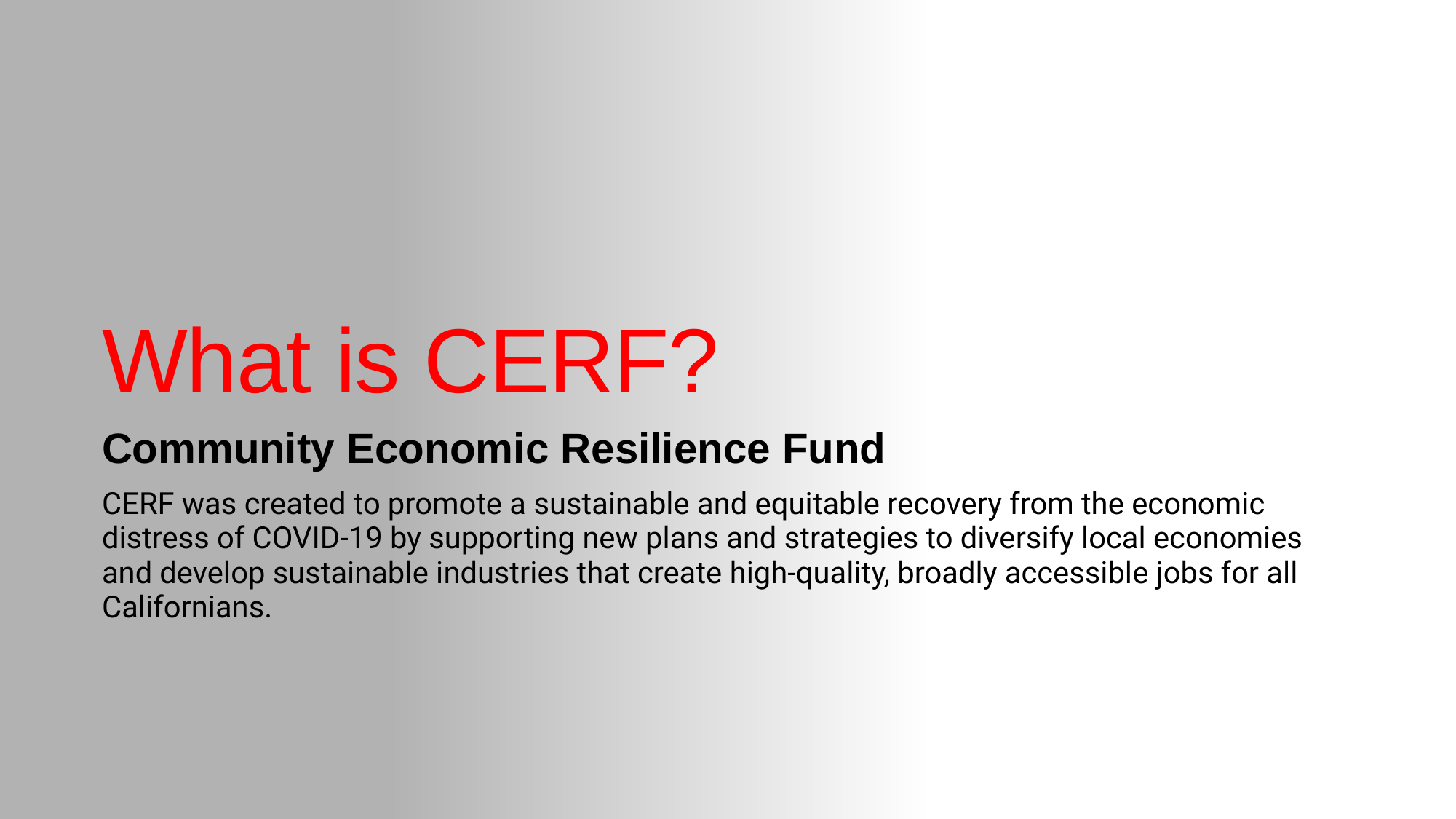

# What is CERF?
Community Economic Resilience Fund
CERF was created to promote a sustainable and equitable recovery from the economic distress of COVID-19 by supporting new plans and strategies to diversify local economies and develop sustainable industries that create high-quality, broadly accessible jobs for all Californians.